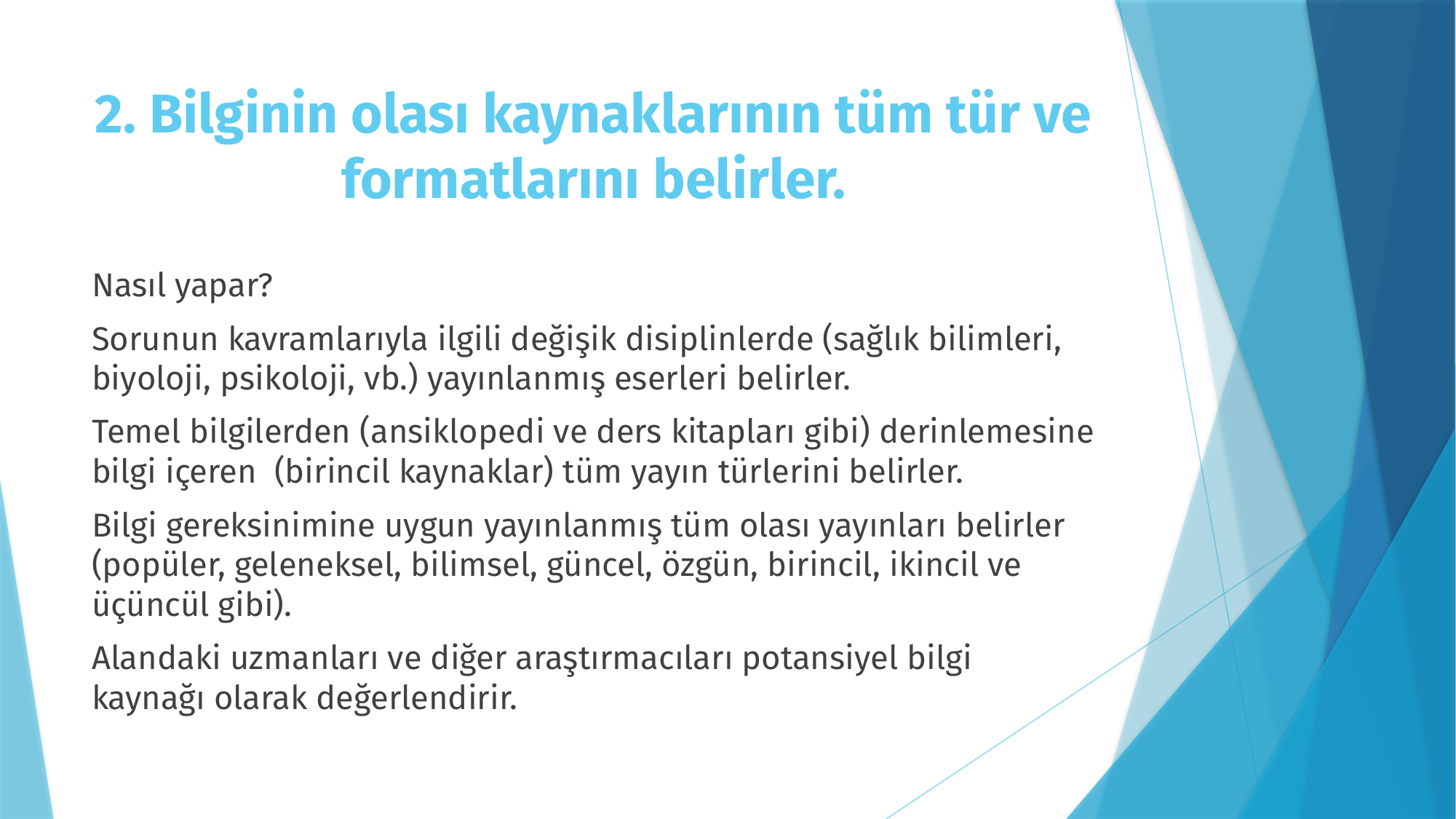

# 2. Bilginin olası kaynaklarının tüm tür ve formatlarını belirler.
Nasıl yapar?
Sorunun kavramlarıyla ilgili değişik disiplinlerde (sağlık bilimleri, biyoloji, psikoloji, vb.) yayınlanmış eserleri belirler.
Temel bilgilerden (ansiklopedi ve ders kitapları gibi) derinlemesine bilgi içeren  (birincil kaynaklar) tüm yayın türlerini belirler.
Bilgi gereksinimine uygun yayınlanmış tüm olası yayınları belirler (popüler, geleneksel, bilimsel, güncel, özgün, birincil, ikincil ve üçüncül gibi).
Alandaki uzmanları ve diğer araştırmacıları potansiyel bilgi kaynağı olarak değerlendirir.